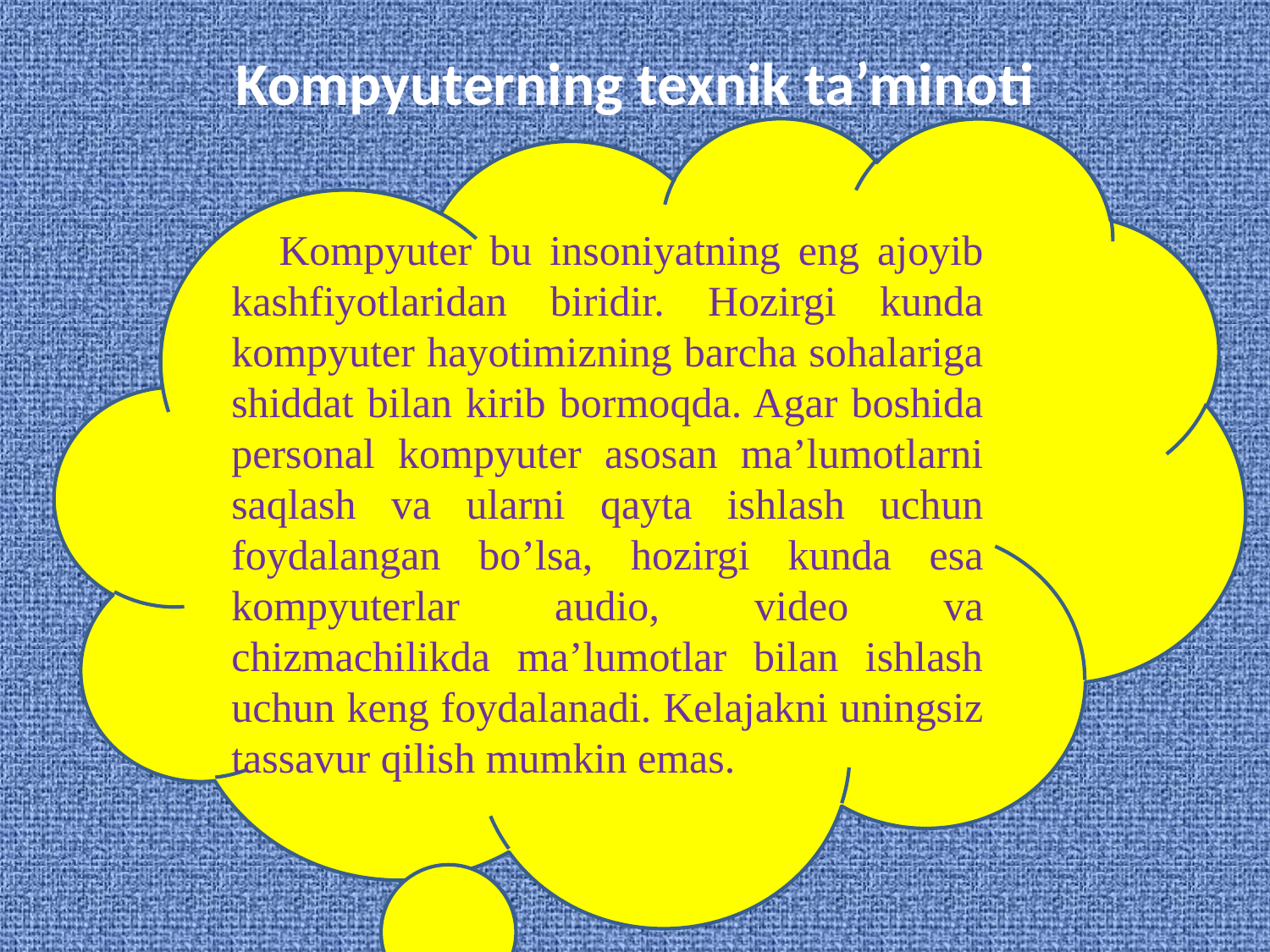

# Kompyuterning texnik ta’minoti
Kompyuter bu insoniyatning eng ajoyib kashfiyotlaridan biridir. Hozirgi kunda kompyuter hayotimizning barcha sohalariga shiddat bilan kirib bormoqda. Agar boshida personal kompyuter asosan ma’lumotlarni saqlash va ularni qayta ishlash uchun foydalangan bo’lsa, hozirgi kunda esa kompyuterlar audio, video va chizmachilikda ma’lumotlar bilan ishlash uchun keng foydalanadi. Kelajakni uningsiz tassavur qilish mumkin emas.